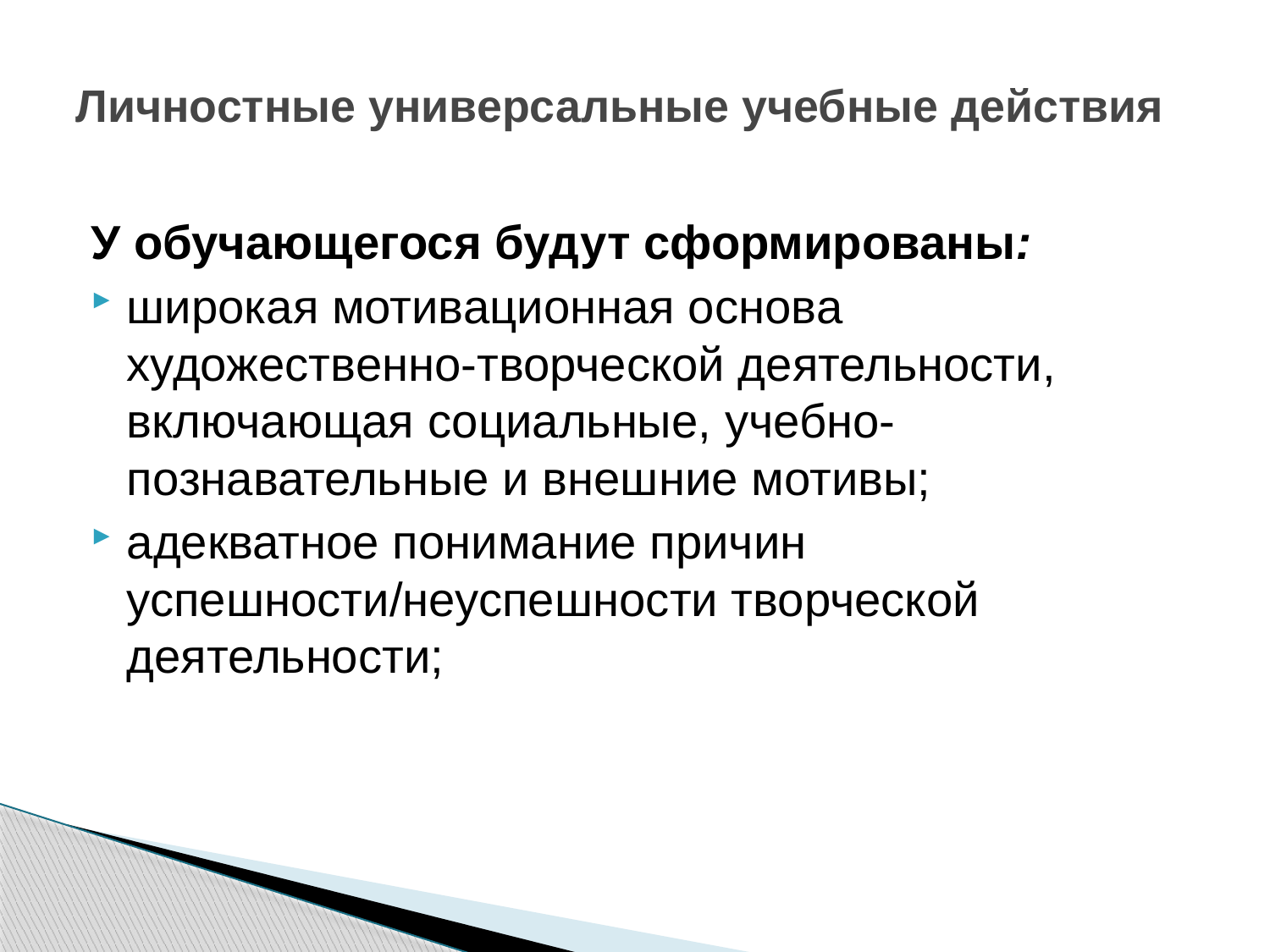

# Личностные универсальные учебные действия
У обучающегося будут сформированы:
широкая мотивационная основа художественно-творческой деятельности, включающая социальные, учебно-познавательные и внешние мотивы;
адекватное понимание причин успешности/неуспешности творческой деятельности;